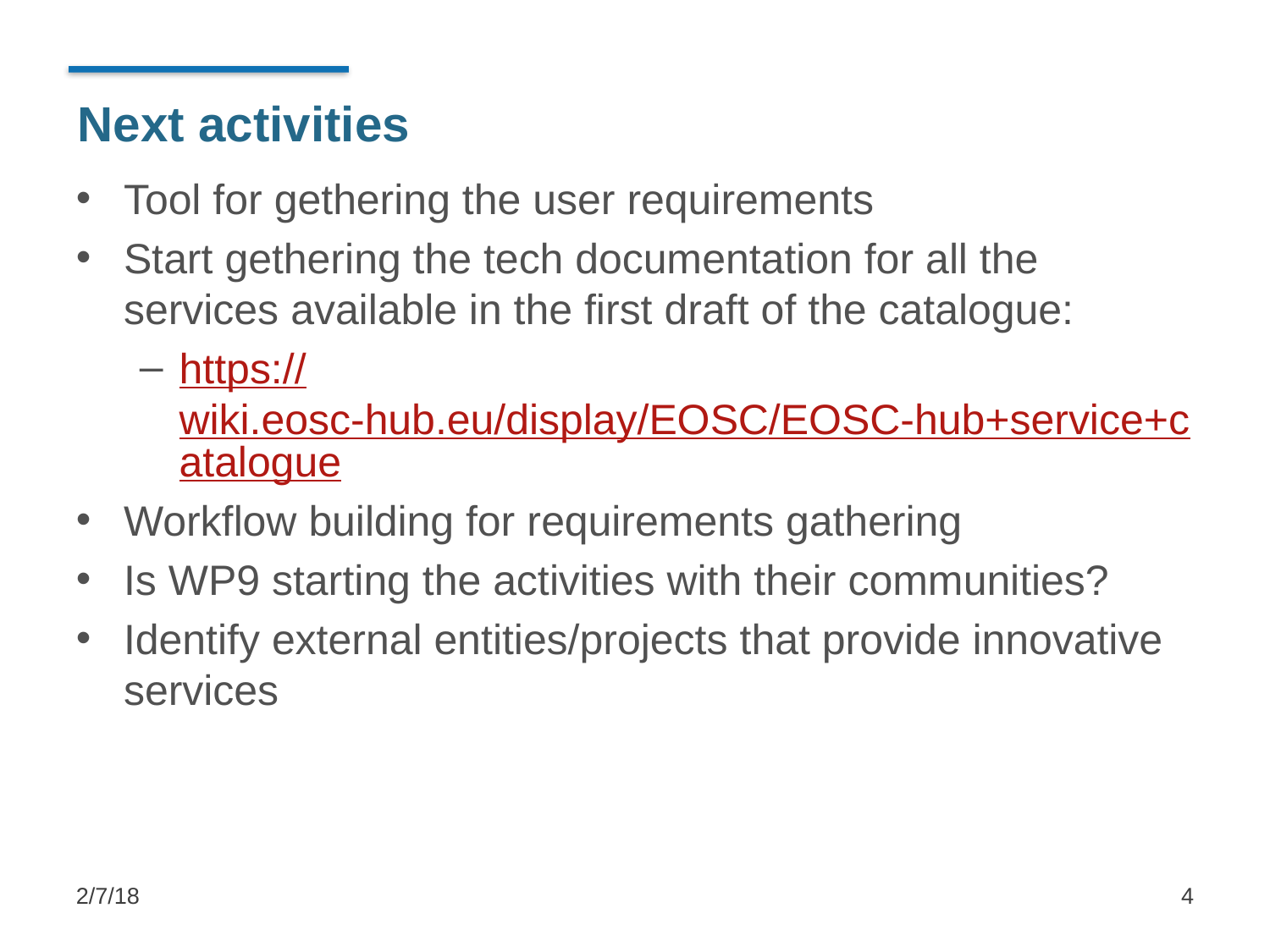

# Next activities
Tool for gethering the user requirements
Start gethering the tech documentation for all the services available in the first draft of the catalogue:
https://wiki.eosc-hub.eu/display/EOSC/EOSC-hub+service+catalogue
Workflow building for requirements gathering
Is WP9 starting the activities with their communities?
Identify external entities/projects that provide innovative services

2/7/18
4